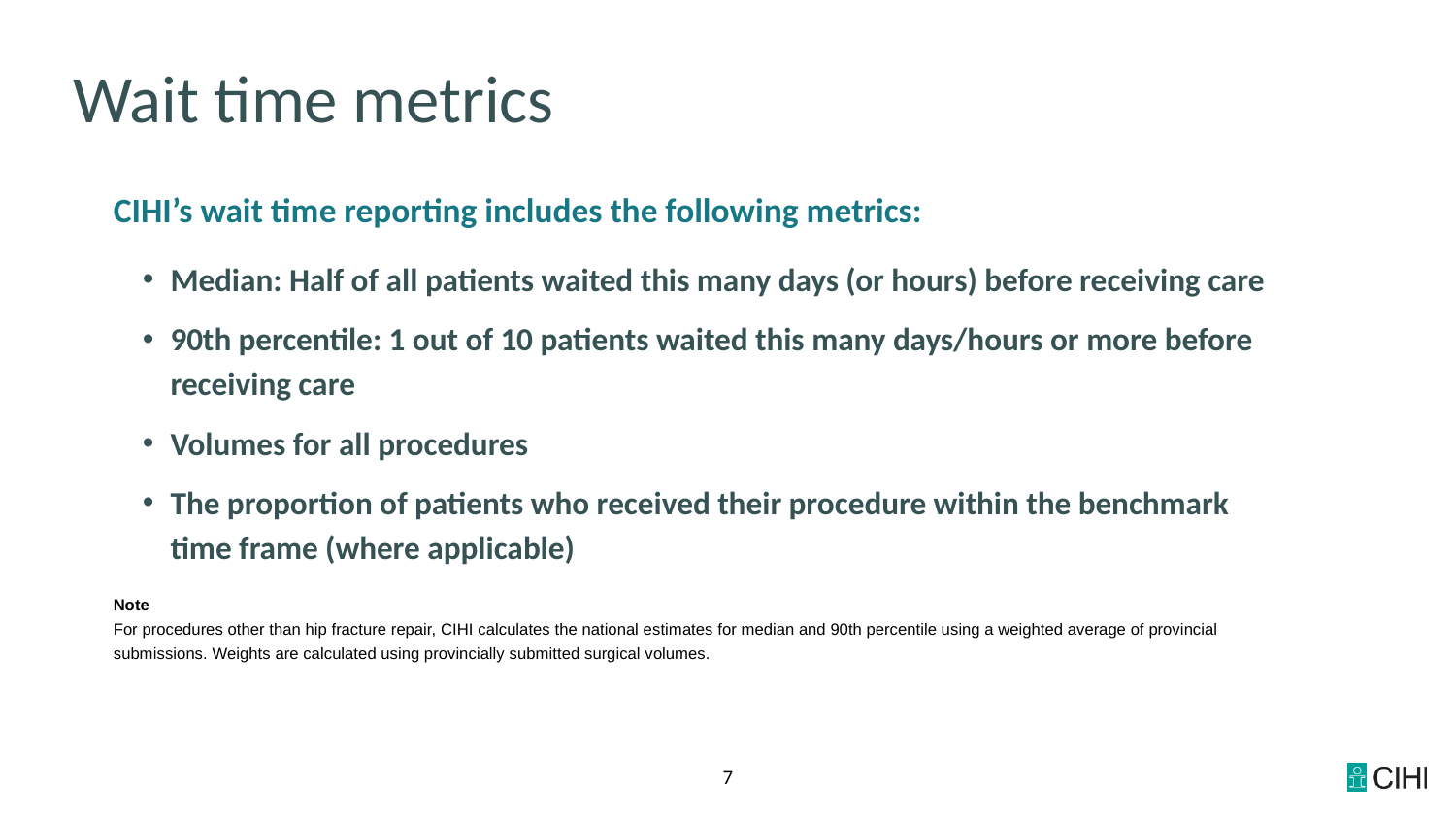

# Wait time metrics
CIHI’s wait time reporting includes the following metrics:
Median: Half of all patients waited this many days (or hours) before receiving care
90th percentile: 1 out of 10 patients waited this many days/hours or more before receiving care
Volumes for all procedures
The proportion of patients who received their procedure within the benchmark  time frame (where applicable)
Note
For procedures other than hip fracture repair, CIHI calculates the national estimates for median and 90th percentile using a weighted average of provincial submissions. Weights are calculated using provincially submitted surgical volumes.